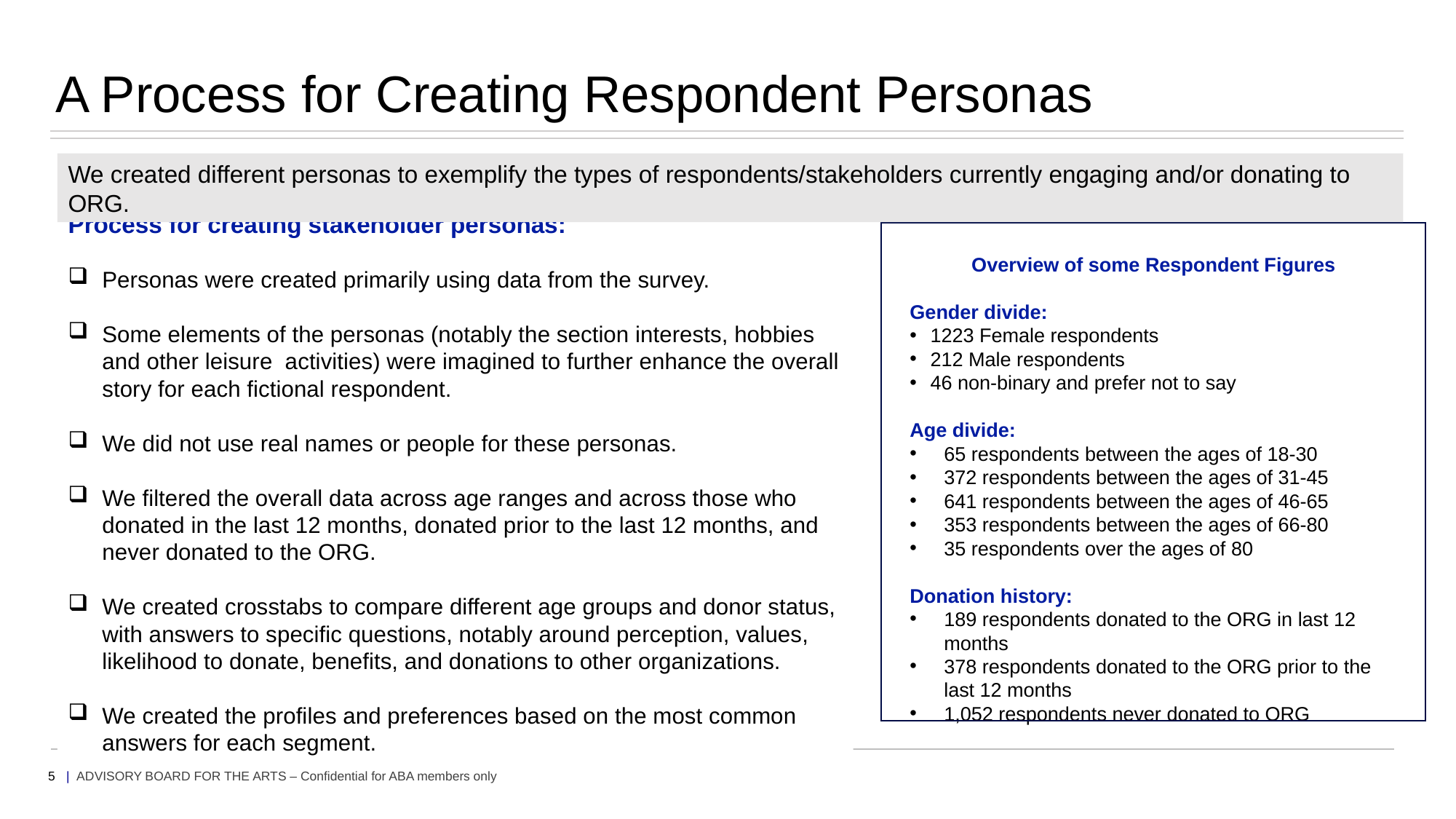

A Process for Creating Respondent Personas
We created different personas to exemplify the types of respondents/stakeholders currently engaging and/or donating to ORG.
Process for creating stakeholder personas:

Personas were created primarily using data from the survey.

Some elements of the personas (notably the section interests, hobbies and other leisure  activities) were imagined to further enhance the overall story for each fictional respondent.

We did not use real names or people for these personas.

We filtered the overall data across age ranges and across those who donated in the last 12 months, donated prior to the last 12 months, and never donated to the ORG.

We created crosstabs to compare different age groups and donor status, with answers to specific questions, notably around perception, values, likelihood to donate, benefits, and donations to other organizations.

We created the profiles and preferences based on the most common answers for each segment.

Overview of some Respondent Figures

Gender divide:
1223 Female respondents
212 Male respondents
46 non-binary and prefer not to say

Age divide:
65 respondents between the ages of 18-30
372 respondents between the ages of 31-45
641 respondents between the ages of 46-65
353 respondents between the ages of 66-80
35 respondents over the ages of 80

Donation history:
189 respondents donated to the ORG in last 12 months
378 respondents donated to the ORG prior to the last 12 months
1,052 respondents never donated to ORG